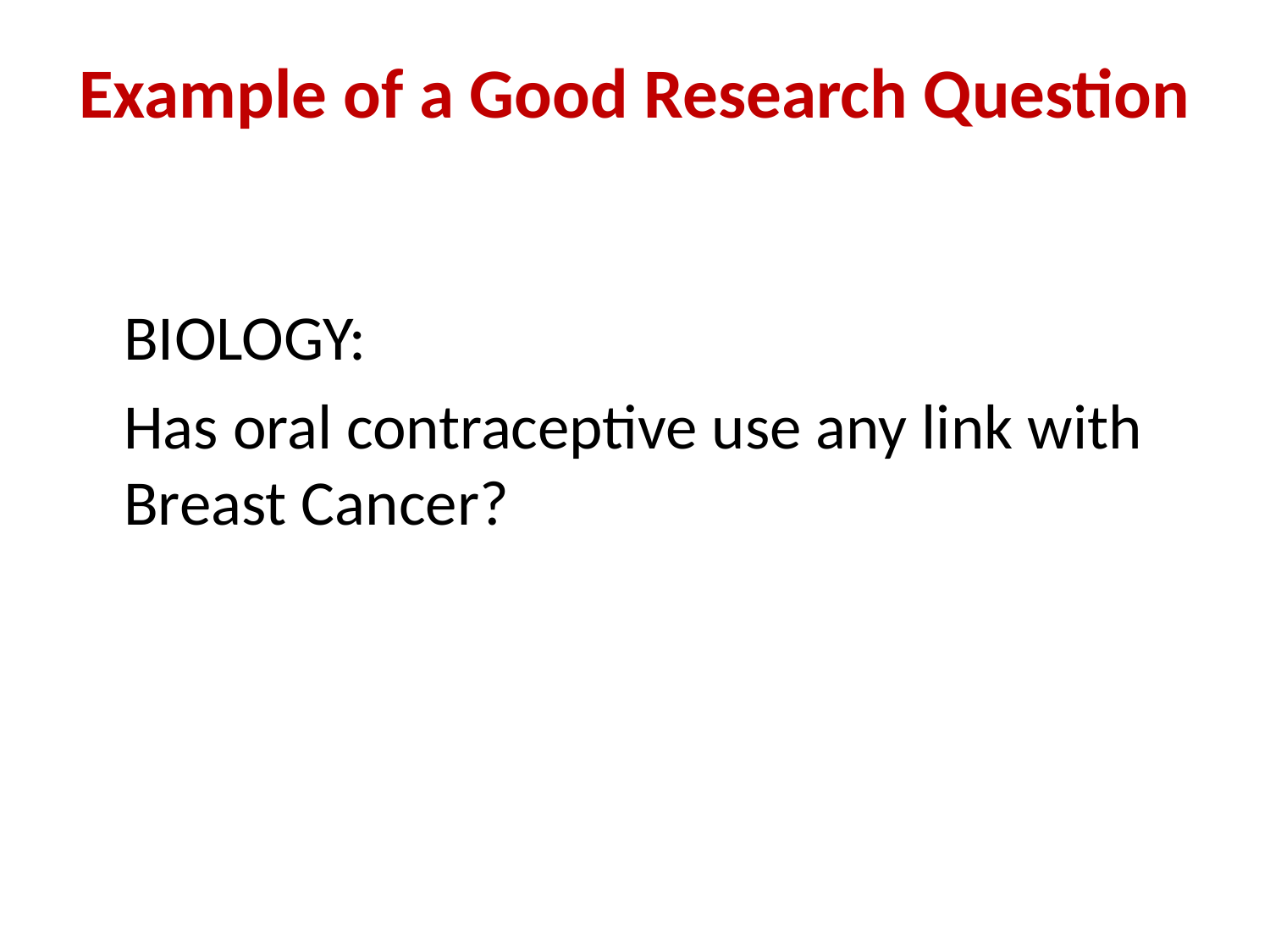

# Example of a Good Research Question

	BIOLOGY:
	Has oral contraceptive use any link with Breast Cancer?